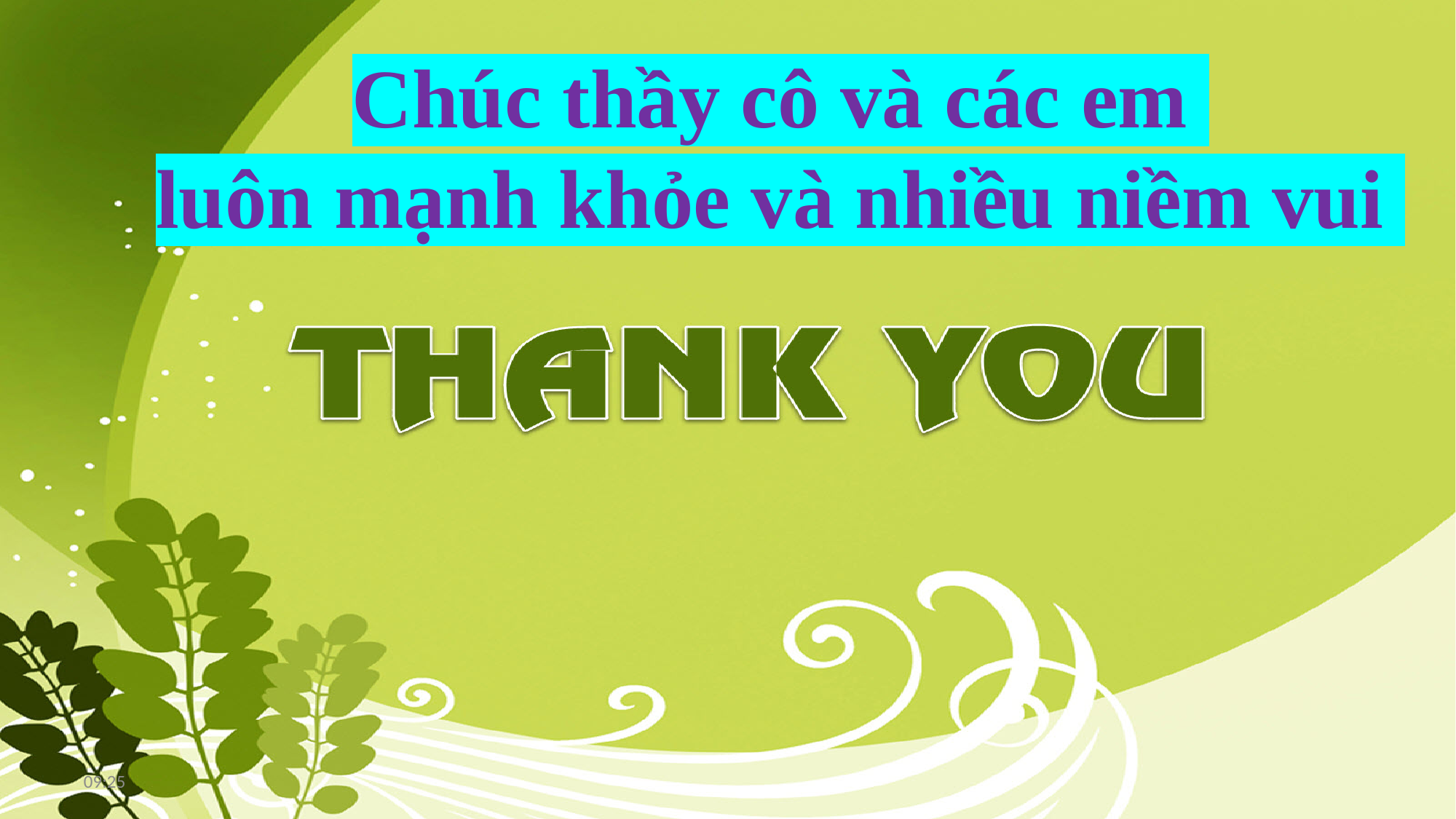

Chúc thầy cô và các em
luôn mạnh khỏe và nhiều niềm vui
09:25